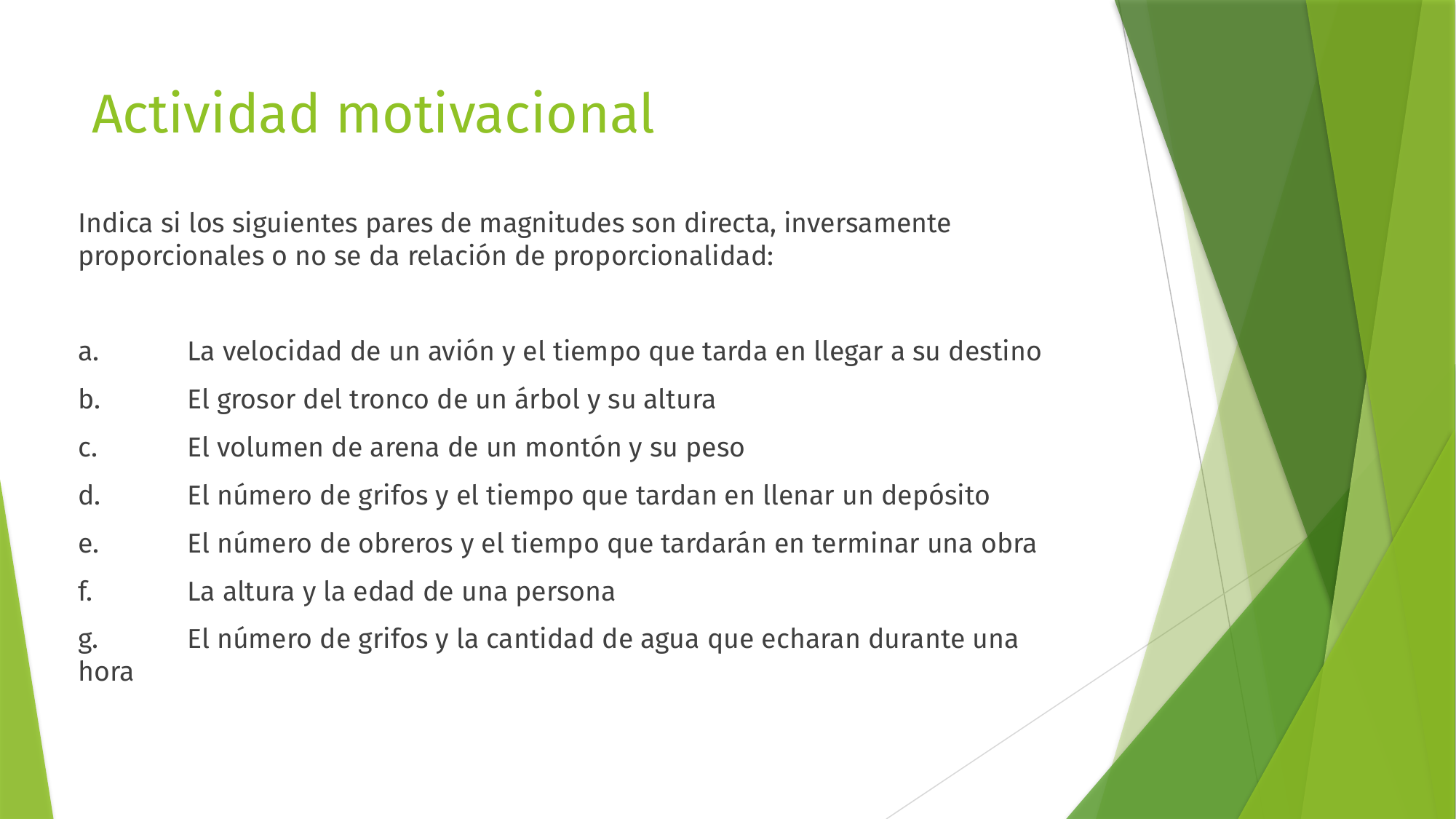

# Actividad motivacional
Indica si los siguientes pares de magnitudes son directa, inversamente proporcionales o no se da relación de proporcionalidad:

a.	La velocidad de un avión y el tiempo que tarda en llegar a su destino
b.	El grosor del tronco de un árbol y su altura
c.	El volumen de arena de un montón y su peso
d.	El número de grifos y el tiempo que tardan en llenar un depósito
e.	El número de obreros y el tiempo que tardarán en terminar una obra
f.	La altura y la edad de una persona
g.	El número de grifos y la cantidad de agua que echaran durante una hora